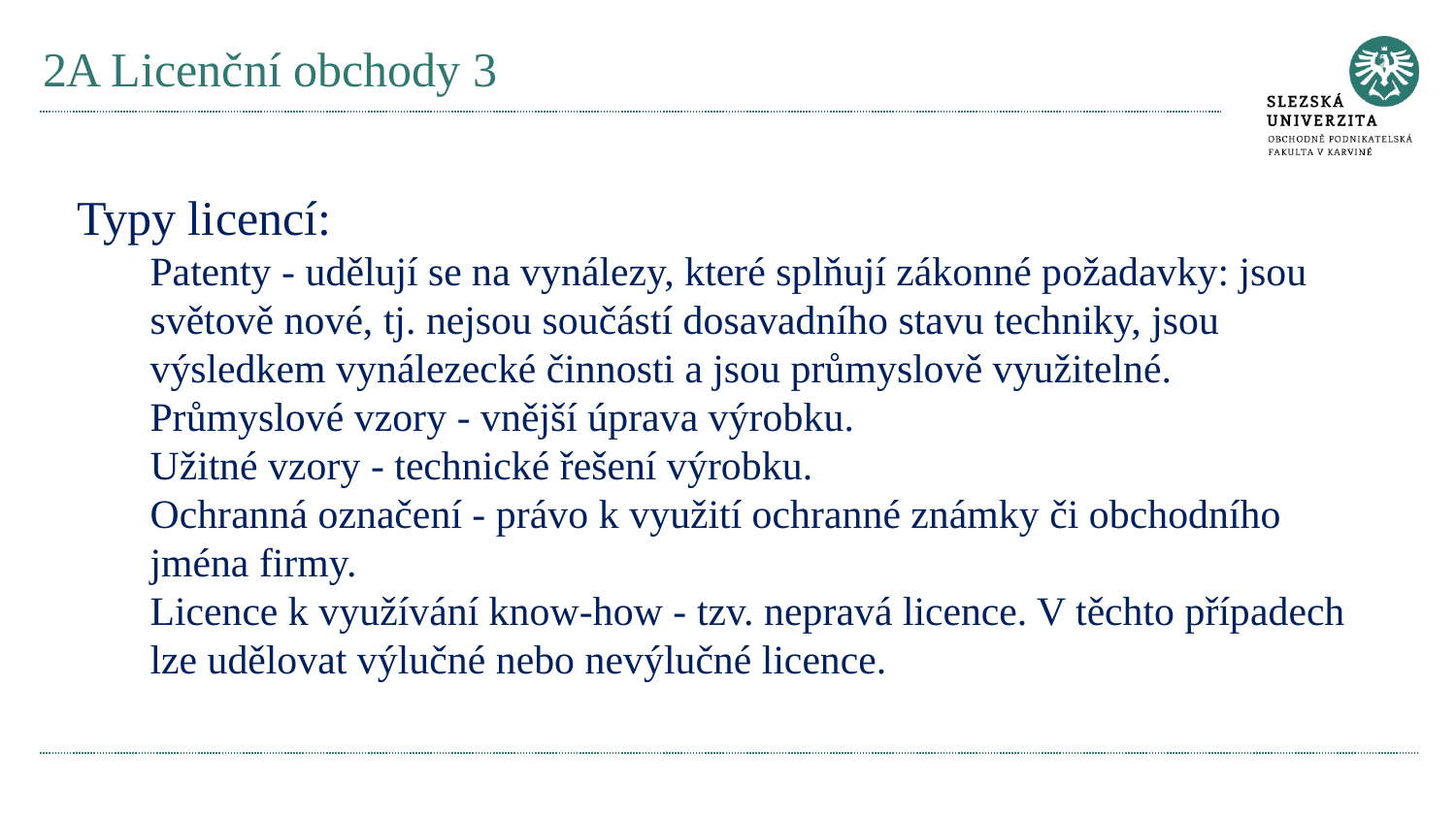

# 2A Licenční obchody 3
Typy licencí:
Patenty - udělují se na vynálezy, které splňují zákonné požadavky: jsou světově nové, tj. nejsou součástí dosavadního stavu techniky, jsou výsledkem vynálezecké činnosti a jsou průmyslově využitelné.
Průmyslové vzory - vnější úprava výrobku.
Užitné vzory - technické řešení výrobku.
Ochranná označení - právo k využití ochranné známky či obchodního jména firmy.
Licence k využívání know-how - tzv. nepravá licence. V těchto případech lze udělovat výlučné nebo nevýlučné licence.